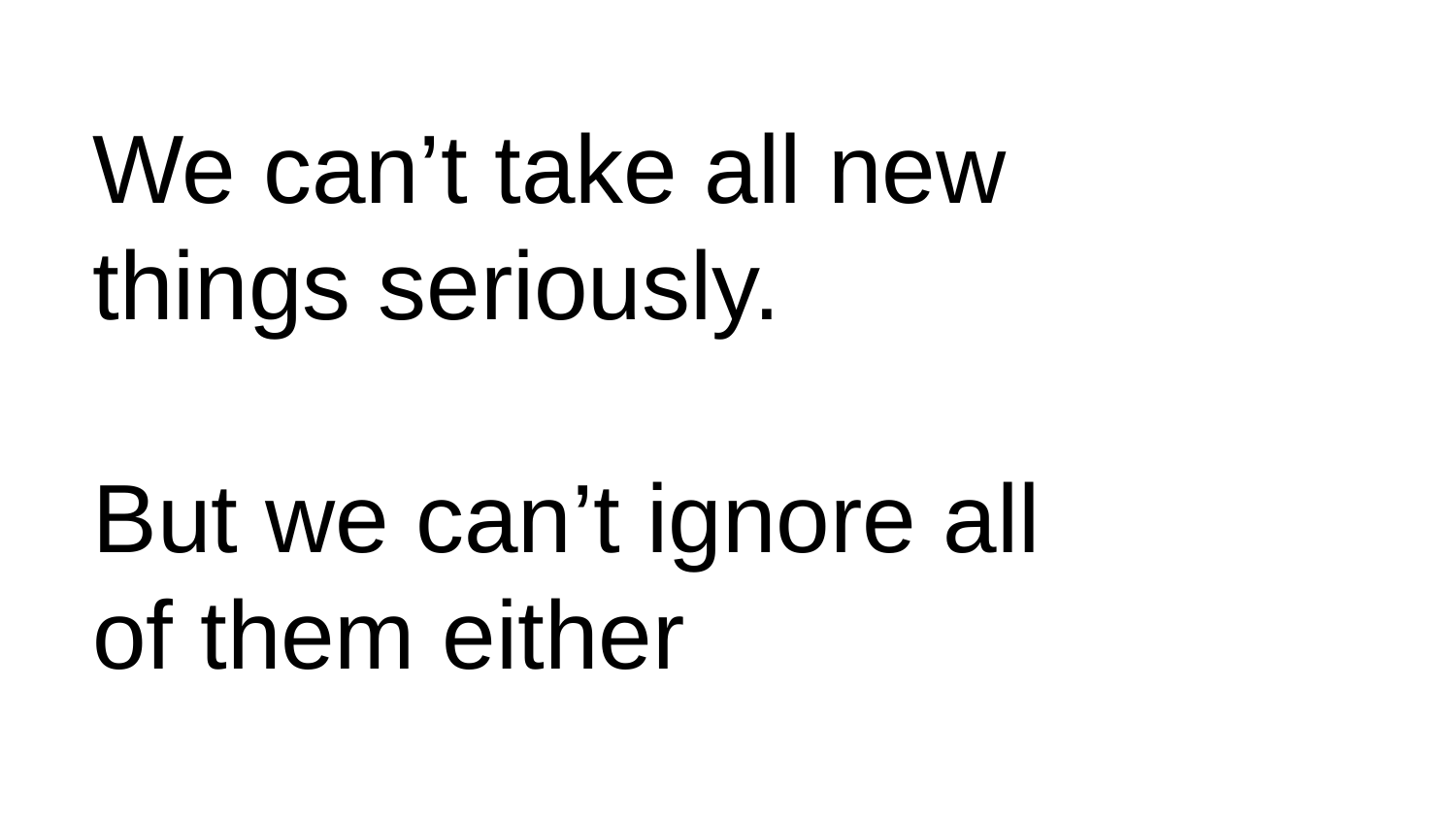

# We can’t take all new things seriously.

But we can’t ignore all of them either